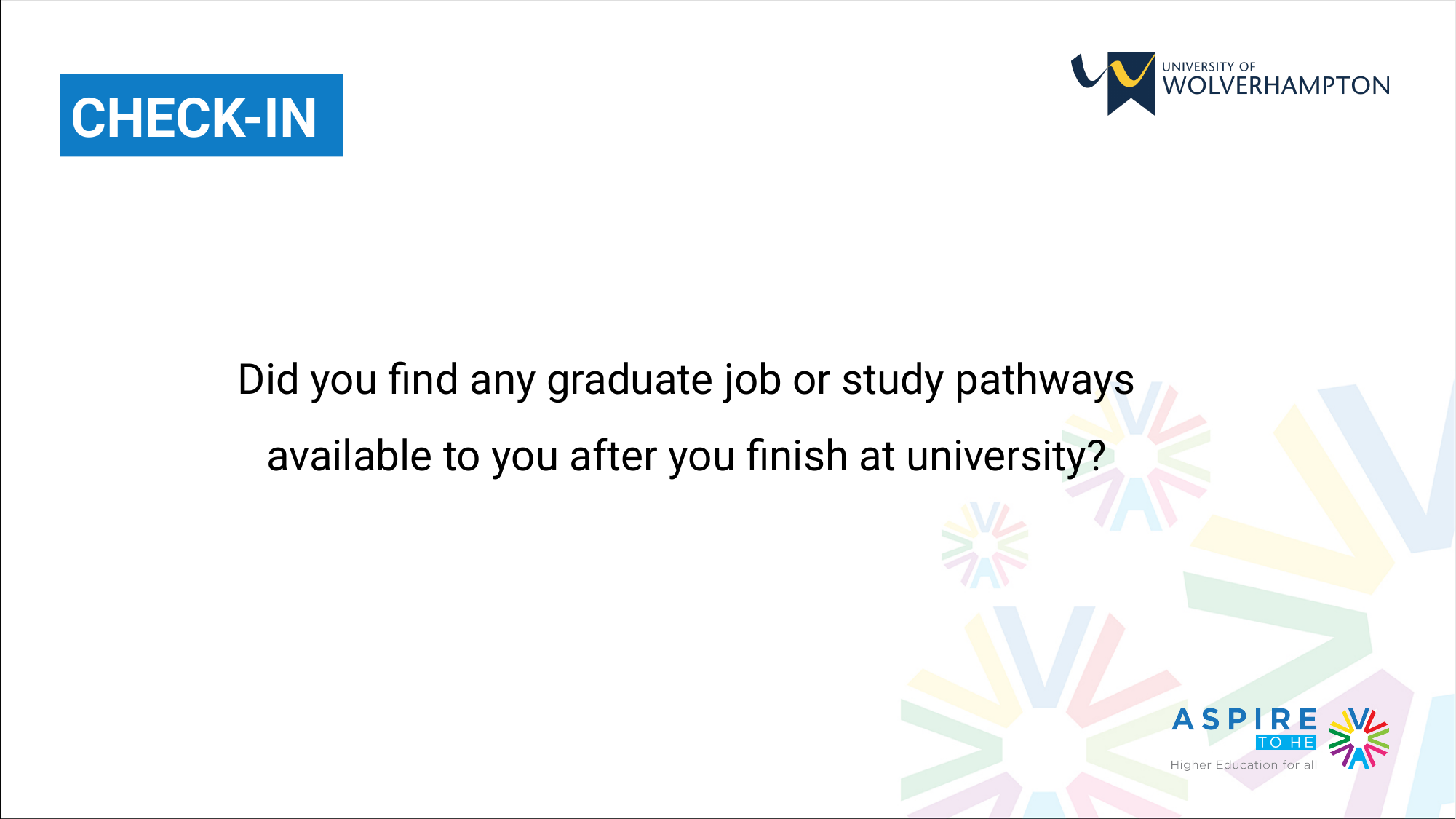

CHECK-IN
Did you find any graduate job or study pathways available to you after you finish at university?